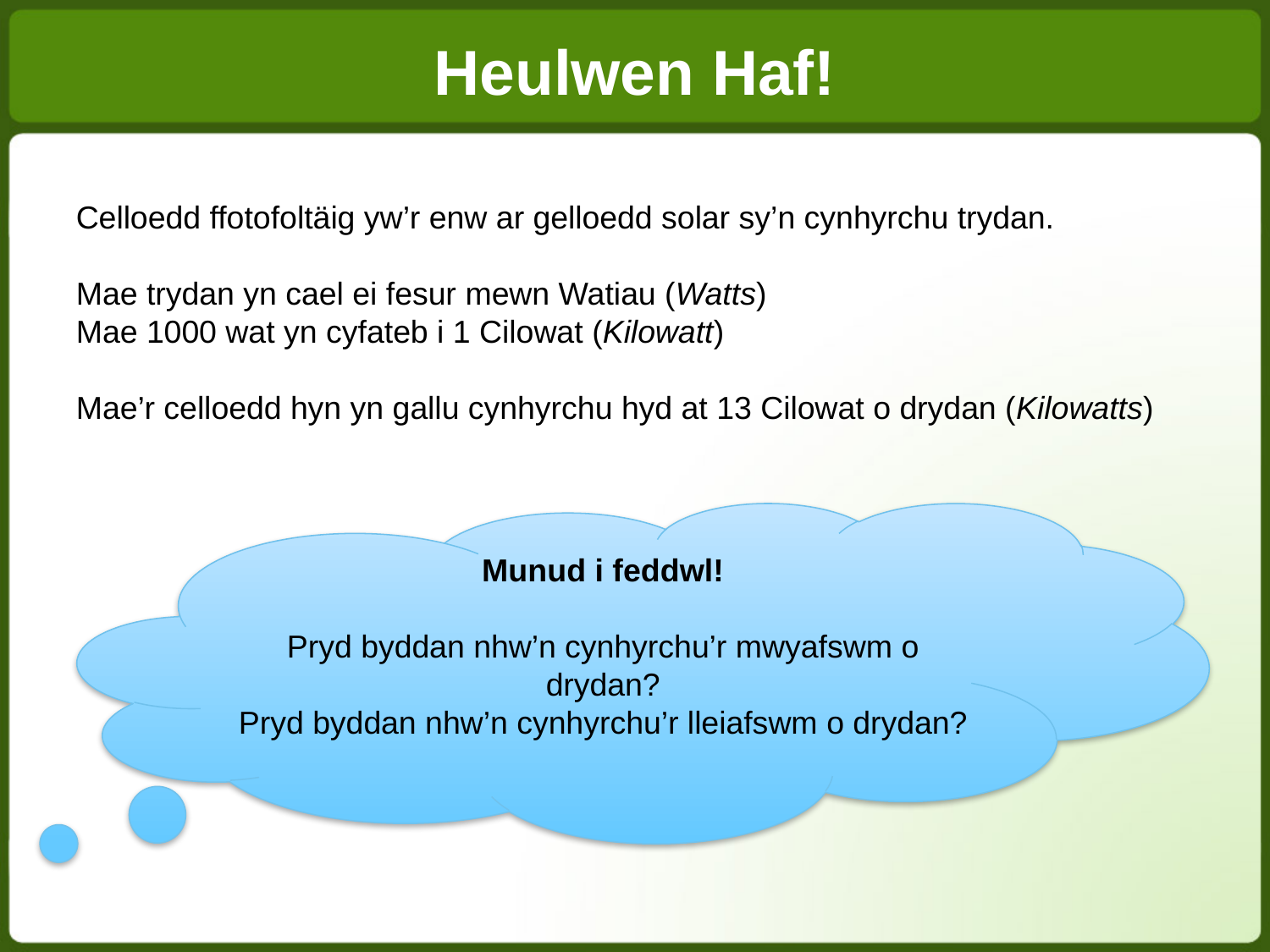

Heulwen Haf!
Celloedd ffotofoltäig yw’r enw ar gelloedd solar sy’n cynhyrchu trydan.

Mae trydan yn cael ei fesur mewn Watiau (Watts)
Mae 1000 wat yn cyfateb i 1 Cilowat (Kilowatt)

Mae’r celloedd hyn yn gallu cynhyrchu hyd at 13 Cilowat o drydan (Kilowatts)

Munud i feddwl!

Pryd byddan nhw’n cynhyrchu’r mwyafswm o drydan?
Pryd byddan nhw’n cynhyrchu’r lleiafswm o drydan?